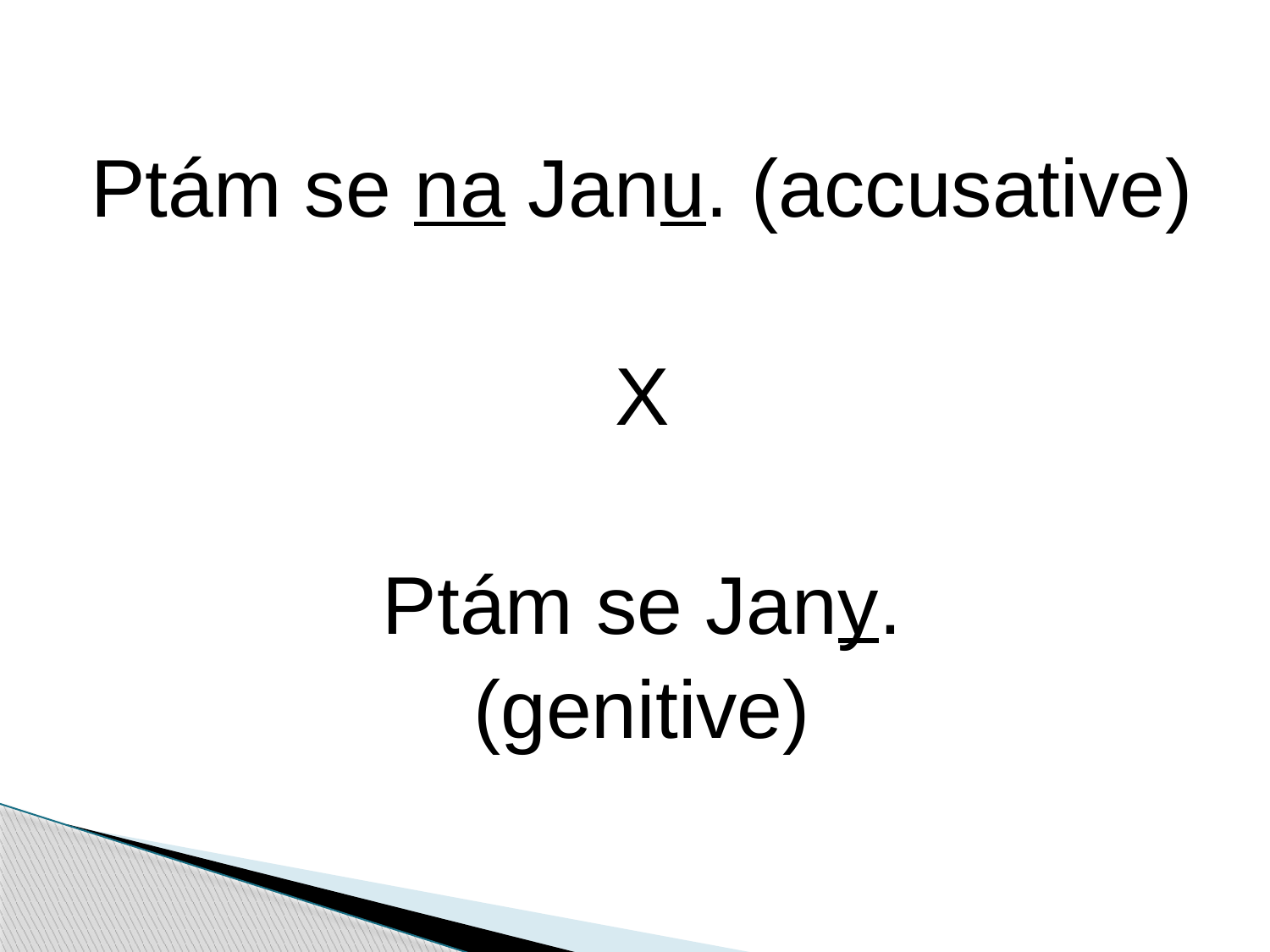

Ptám se na Janu. (accusative)

X

Ptám se Jany.
(genitive)